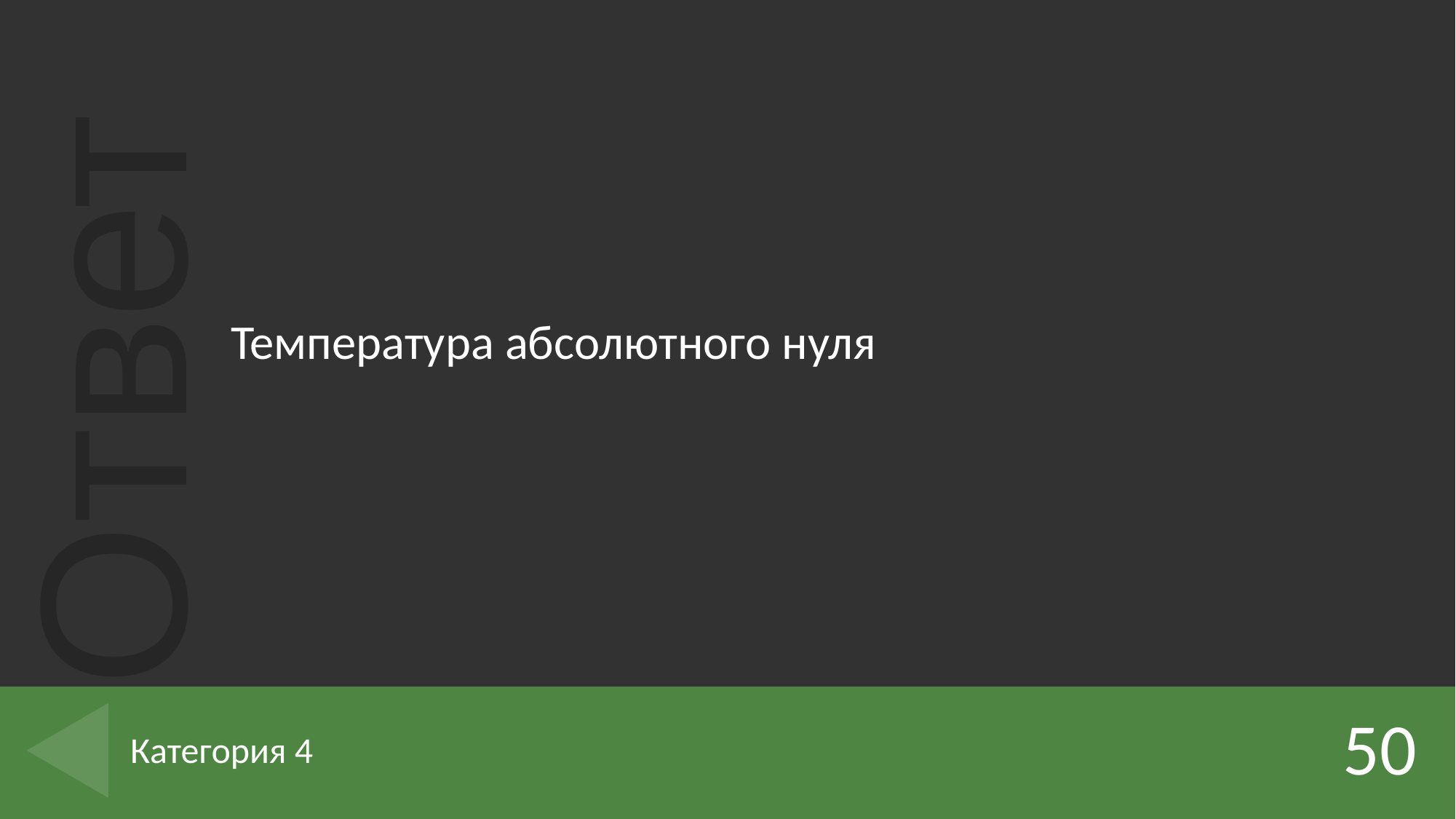

Температура абсолютного нуля
50
# Категория 4